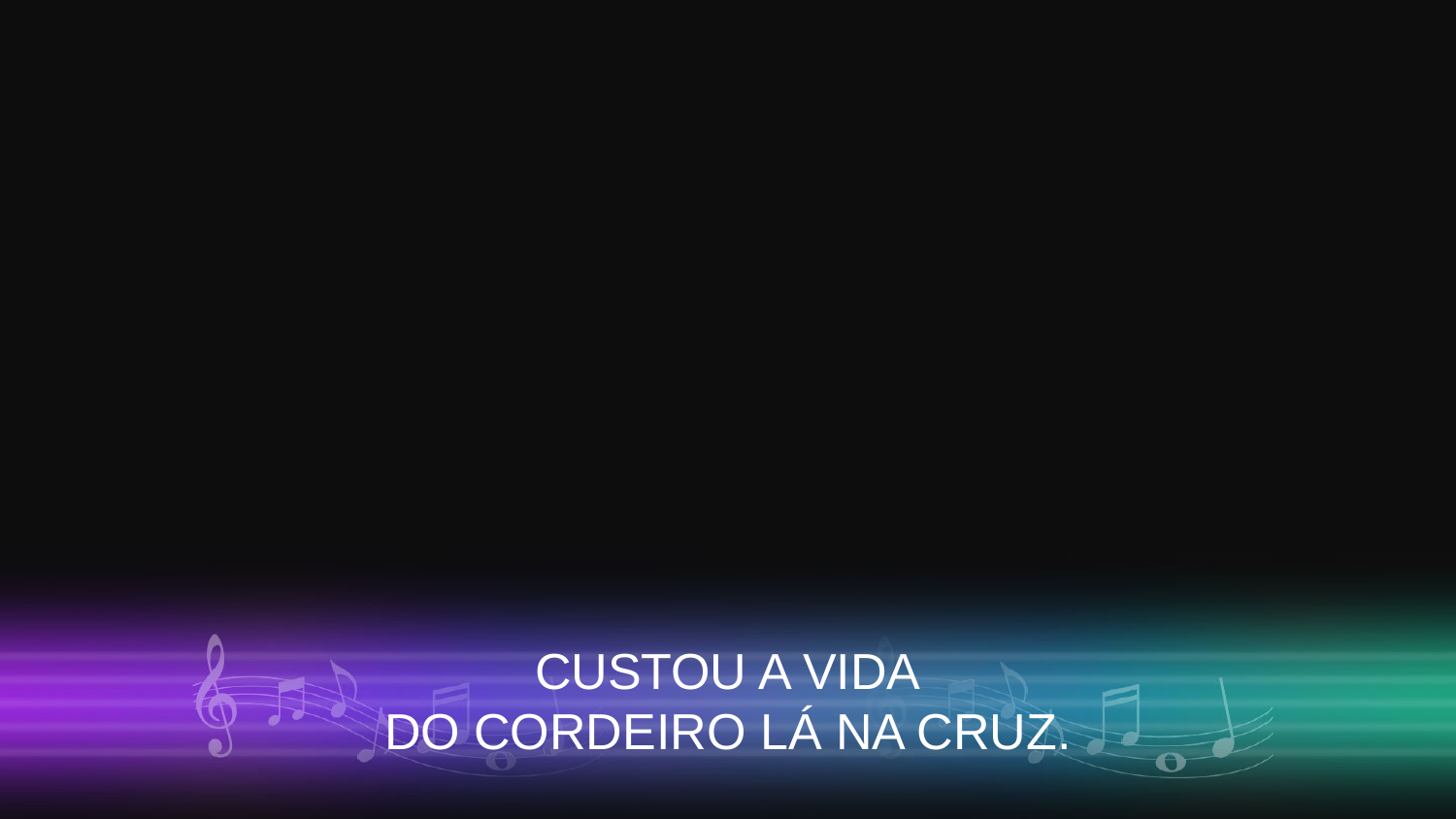

CUSTOU A VIDA
DO CORDEIRO LÁ NA CRUZ.